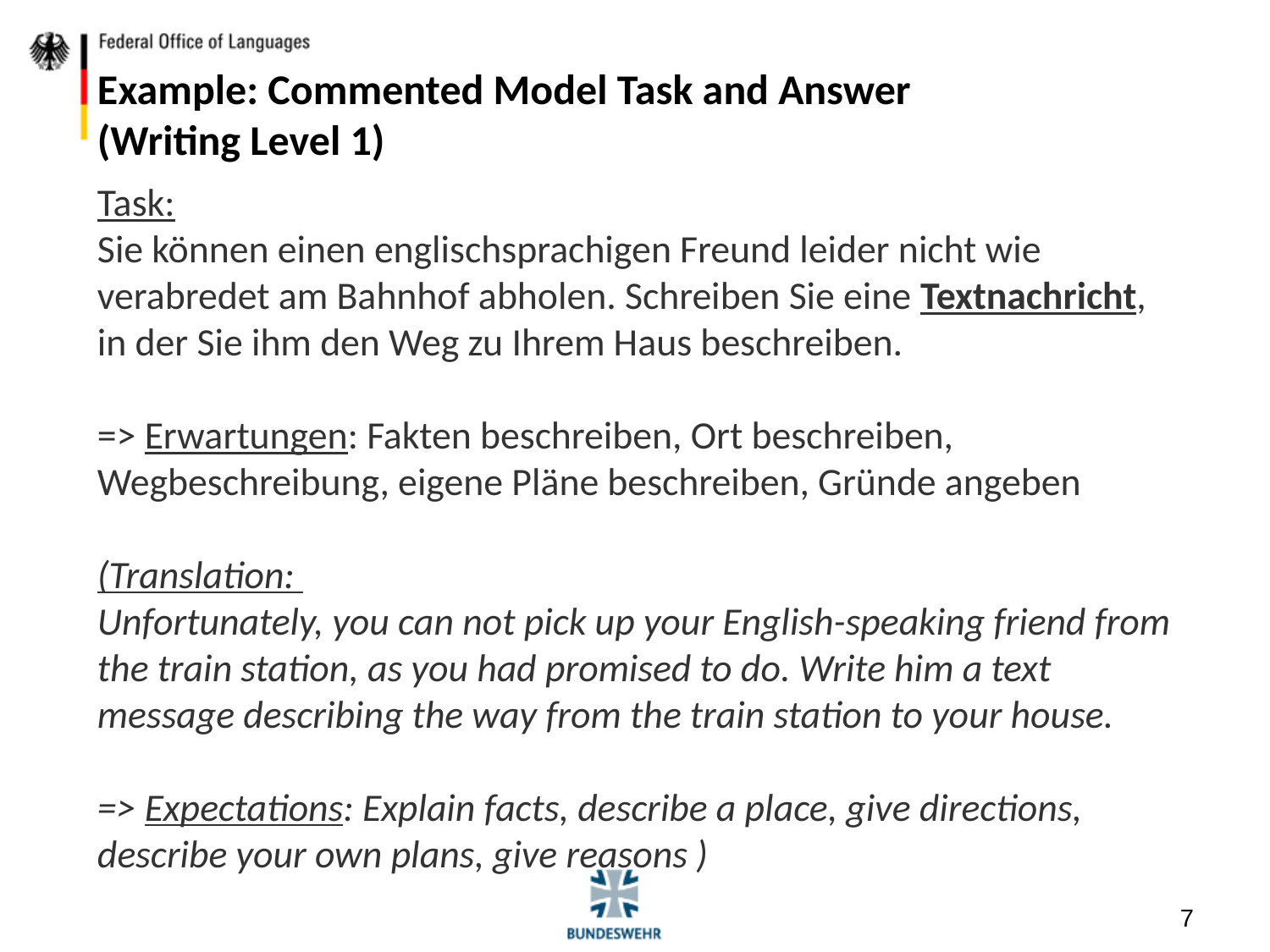

Example: Commented Model Task and Answer
(Writing Level 1)
Task:
Sie können einen englischsprachigen Freund leider nicht wie verabredet am Bahnhof abholen. Schreiben Sie eine Textnachricht, in der Sie ihm den Weg zu Ihrem Haus beschreiben.

=> Erwartungen: Fakten beschreiben, Ort beschreiben, Wegbeschreibung, eigene Pläne beschreiben, Gründe angeben

(Translation:
Unfortunately, you can not pick up your English-speaking friend from the train station, as you had promised to do. Write him a text message describing the way from the train station to your house.

=> Expectations: Explain facts, describe a place, give directions, describe your own plans, give reasons )
7